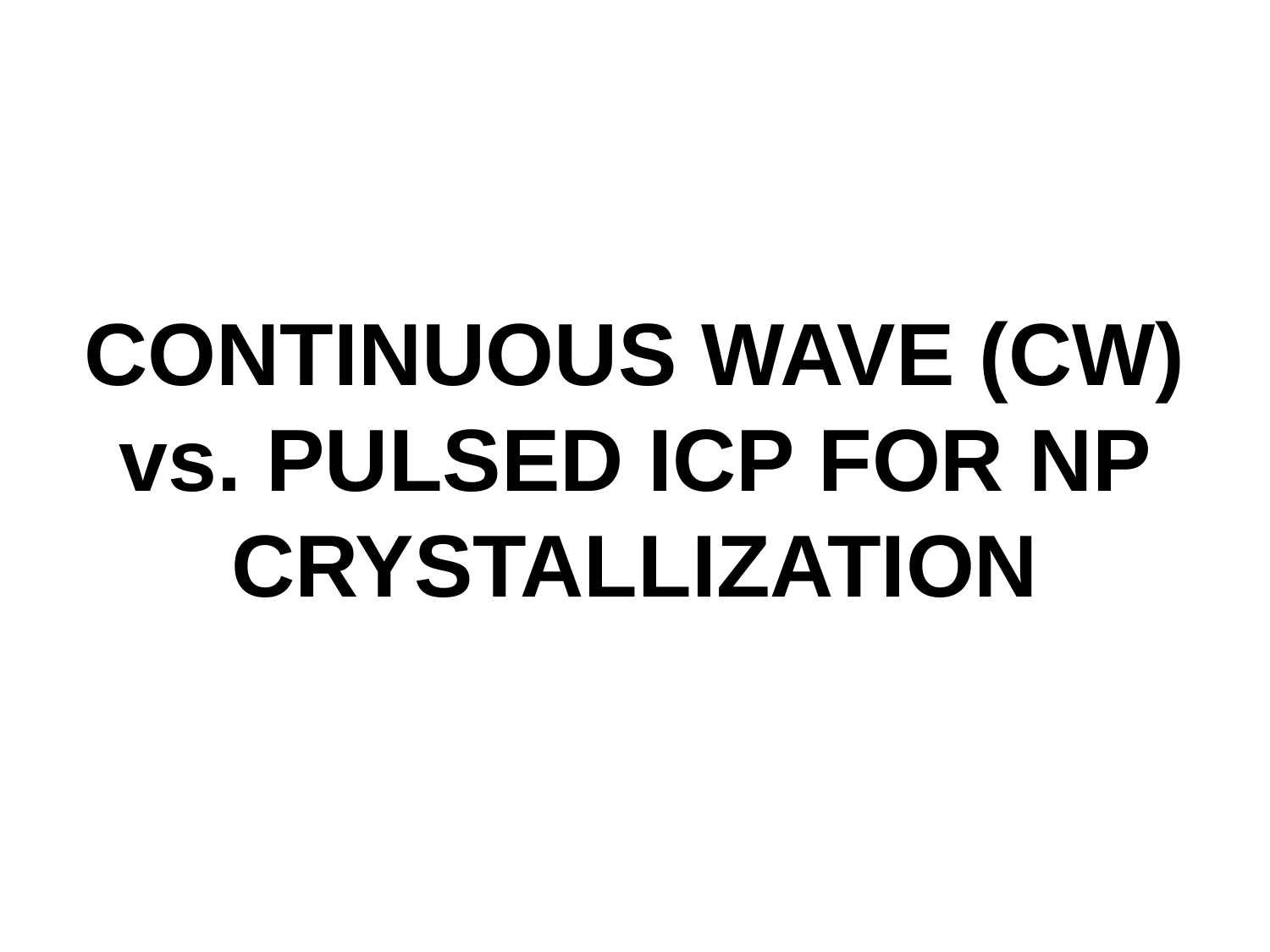

CONTINUOUS WAVE (CW) vs. PULSED ICP FOR NP CRYSTALLIZATION